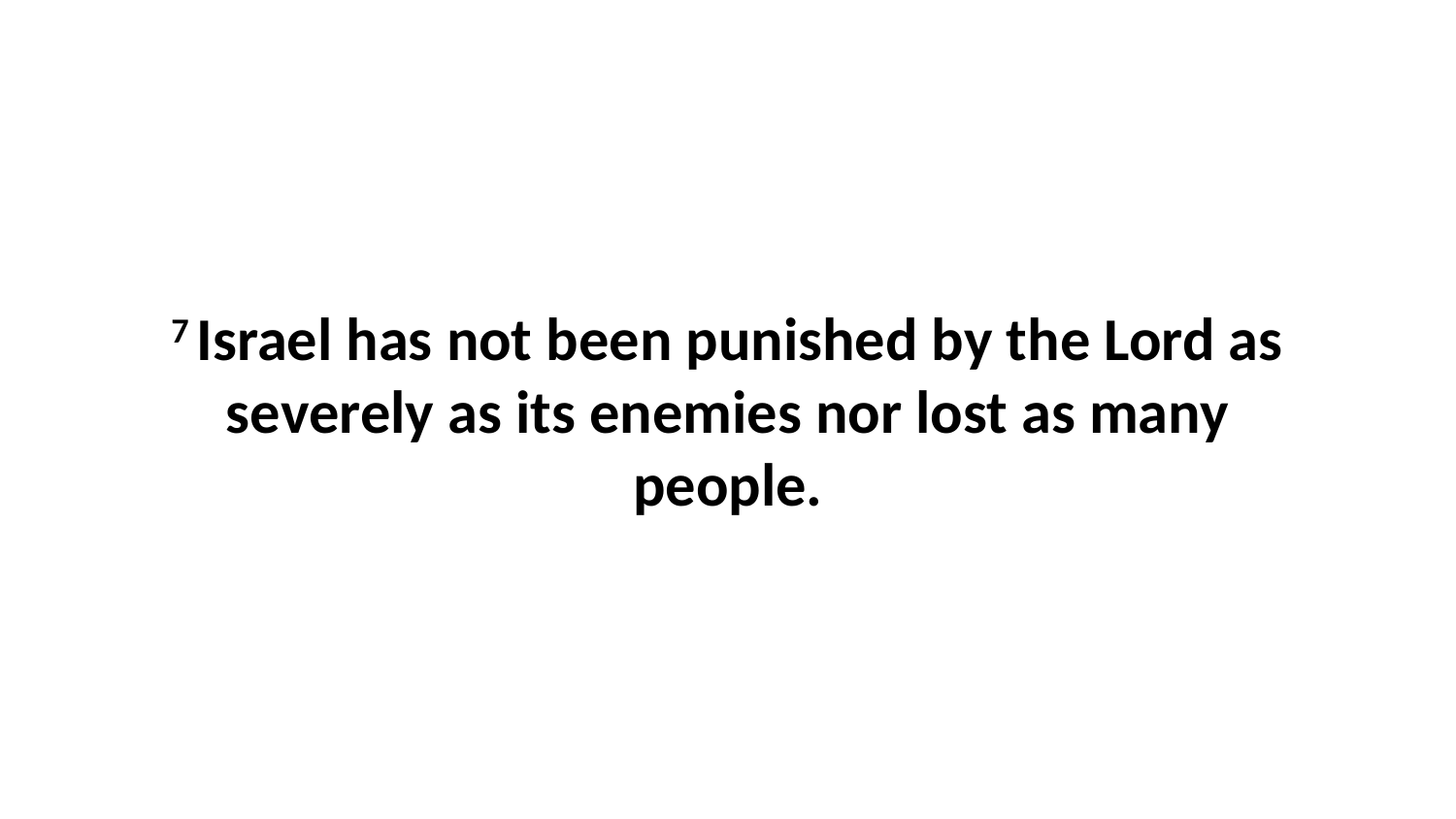

7 Israel has not been punished by the Lord as severely as its enemies nor lost as many people.